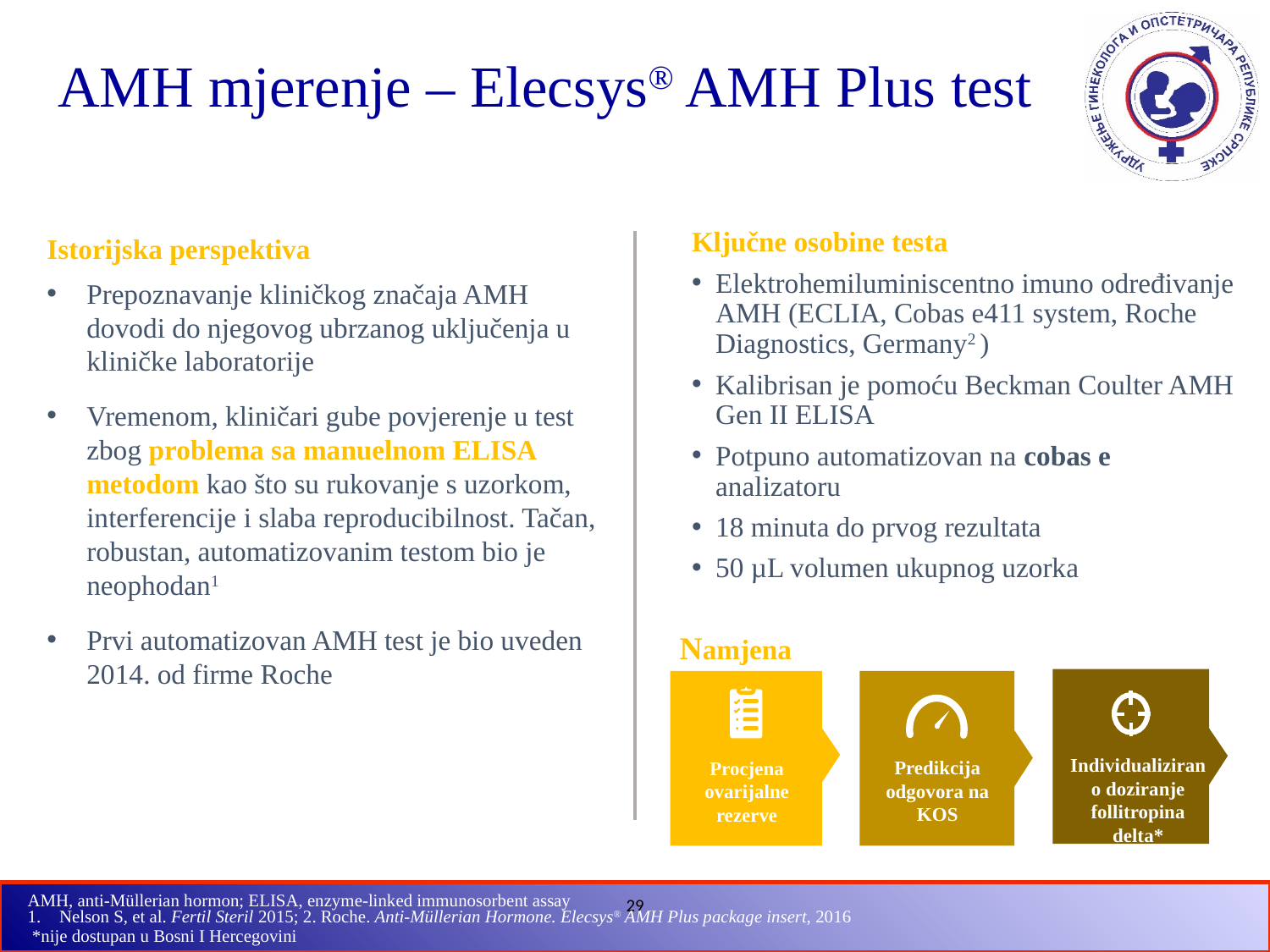

# AMH mjerenje – Elecsys® AMH Plus test
Ključne osobine testa
Elektrohemiluminiscentno imuno određivanje AMH (ECLIA, Cobas e411 system, Roche Diagnostics, Germany2 )
Kalibrisan je pomoću Beckman Coulter AMH Gen II ELISA
Potpuno automatizovan na cobas e analizatoru
18 minuta do prvog rezultata
50 µL volumen ukupnog uzorka
Istorijska perspektiva
Prepoznavanje kliničkog značaja AMH dovodi do njegovog ubrzanog uključenja u kliničke laboratorije
Vremenom, kliničari gube povjerenje u test zbog problema sa manuelnom ELISA metodom kao što su rukovanje s uzorkom, interferencije i slaba reproducibilnost. Tačan, robustan, automatizovanim testom bio je neophodan1
Prvi automatizovan AMH test je bio uveden 2014. od firme Roche
Namjena

Individualizirano doziranje follitropina delta*

Procjena ovarijalne rezerve

Predikcija odgovora na KOS
AMH, anti-Müllerian hormon; ELISA, enzyme-linked immunosorbent assay
Nelson S, et al. Fertil Steril 2015; 2. Roche. Anti-Müllerian Hormone. Elecsys® AMH Plus package insert, 2016
 *nije dostupan u Bosni I Hercegovini